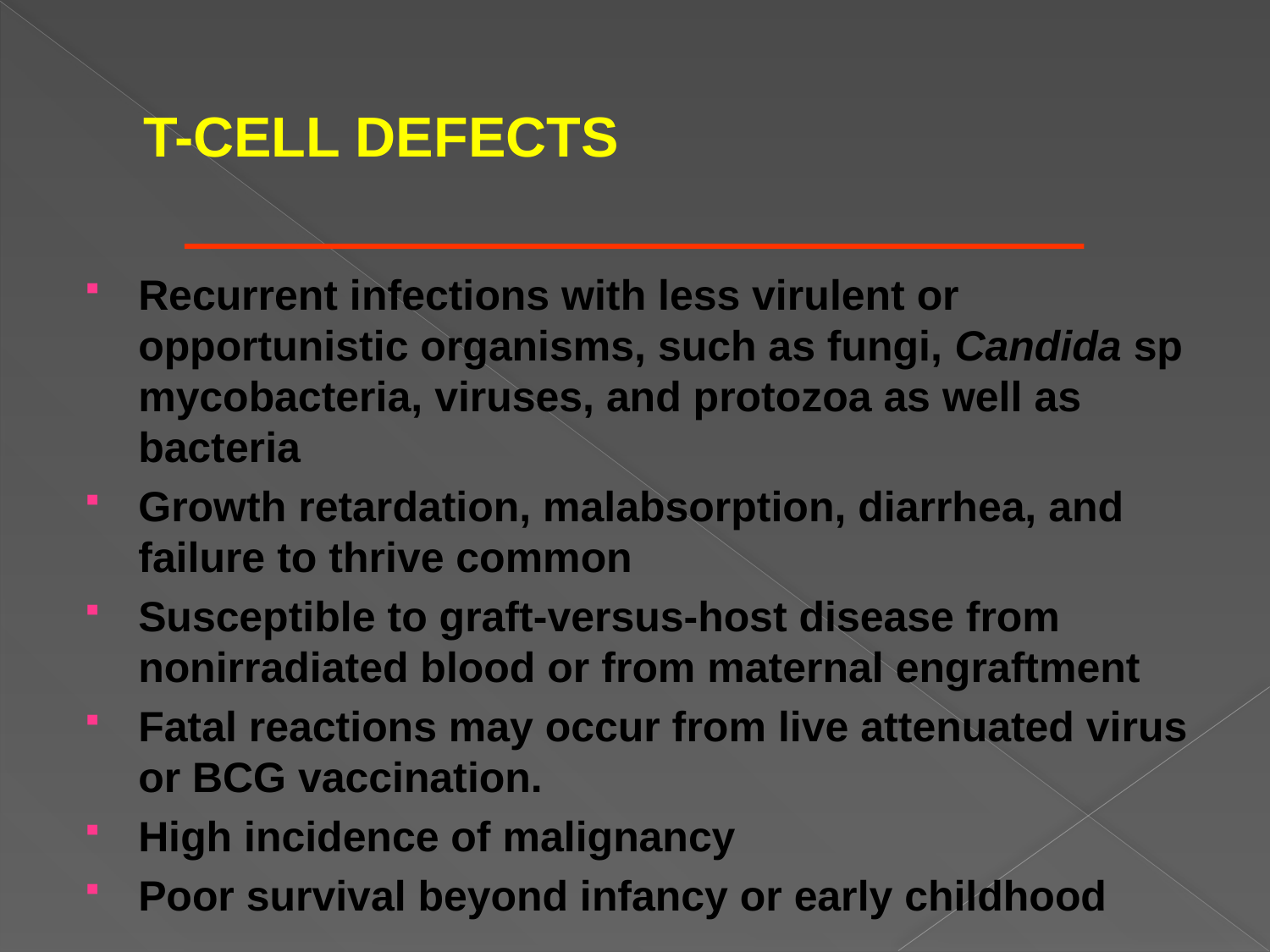

# T-CELL DEFECTS

Recurrent infections with less virulent or opportunistic organisms, such as fungi, Candida sp mycobacteria, viruses, and protozoa as well as bacteria
Growth retardation, malabsorption, diarrhea, and failure to thrive common
Susceptible to graft-versus-host disease from nonirradiated blood or from maternal engraftment
Fatal reactions may occur from live attenuated virus or BCG vaccination.
High incidence of malignancy
Poor survival beyond infancy or early childhood